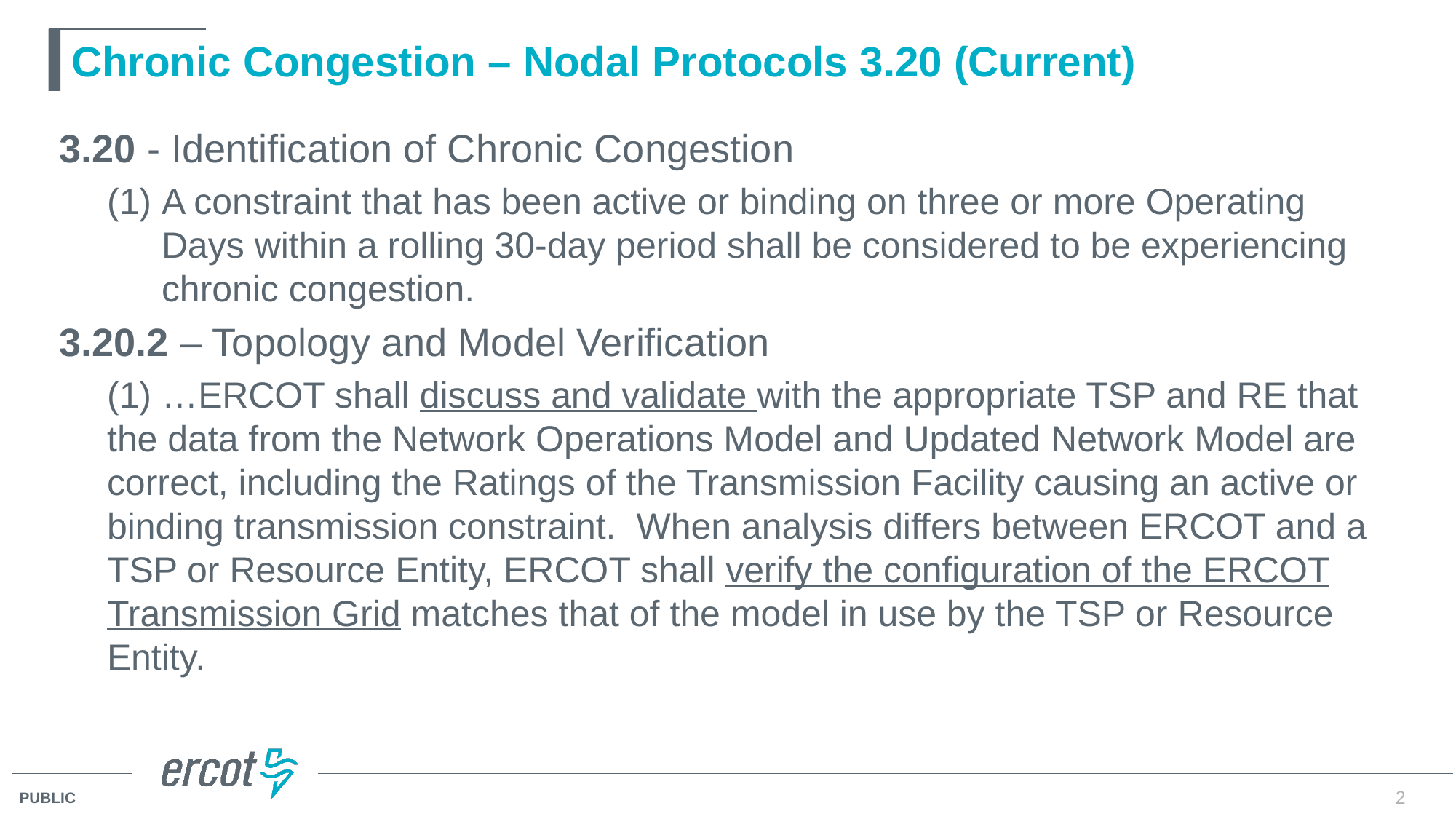

# Chronic Congestion – Nodal Protocols 3.20 (Current)
3.20 - Identification of Chronic Congestion
A constraint that has been active or binding on three or more Operating 	Days within a rolling 30-day period shall be considered to be experiencing 	chronic congestion.
3.20.2 – Topology and Model Verification
(1) …ERCOT shall discuss and validate with the appropriate TSP and RE that the data from the Network Operations Model and Updated Network Model are correct, including the Ratings of the Transmission Facility causing an active or binding transmission constraint.  When analysis differs between ERCOT and a TSP or Resource Entity, ERCOT shall verify the configuration of the ERCOT Transmission Grid matches that of the model in use by the TSP or Resource Entity.

2